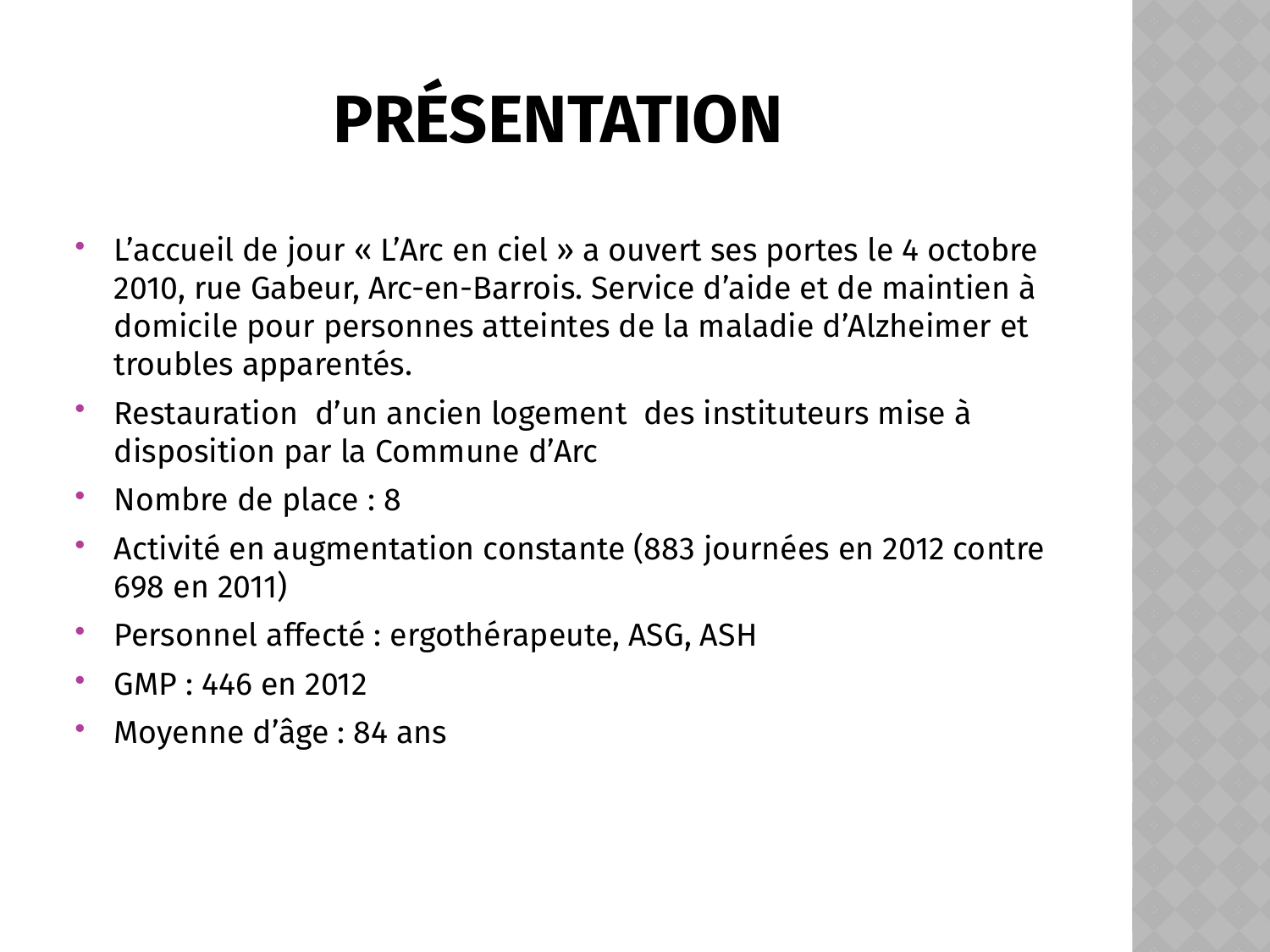

# Présentation
L’accueil de jour « L’Arc en ciel » a ouvert ses portes le 4 octobre 2010, rue Gabeur, Arc-en-Barrois. Service d’aide et de maintien à domicile pour personnes atteintes de la maladie d’Alzheimer et troubles apparentés.
Restauration  d’un ancien logement  des instituteurs mise à disposition par la Commune d’Arc
Nombre de place : 8
Activité en augmentation constante (883 journées en 2012 contre 698 en 2011)
Personnel affecté : ergothérapeute, ASG, ASH
GMP : 446 en 2012
Moyenne d’âge : 84 ans